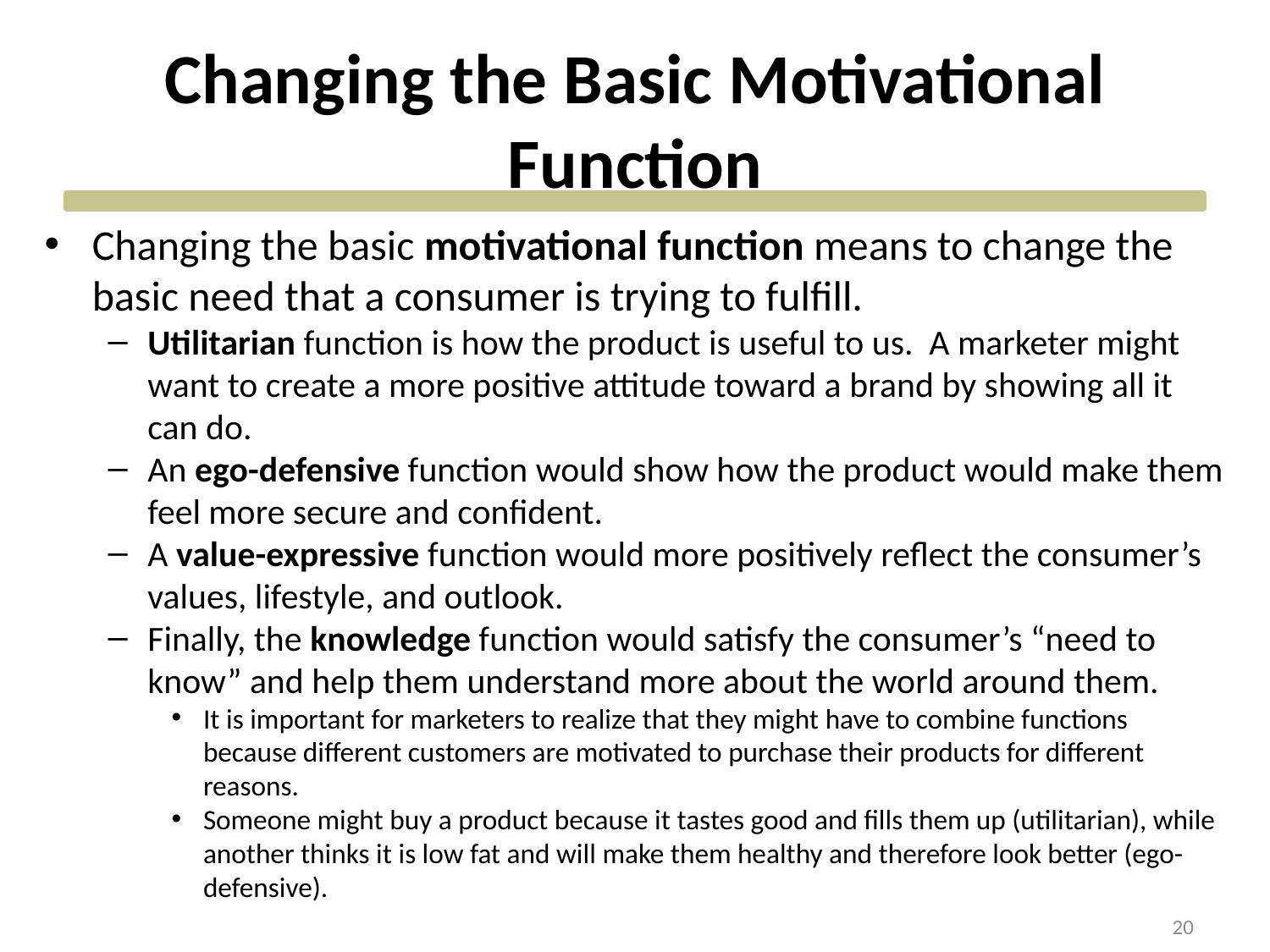

# Changing the Basic Motivational Function
Changing the basic motivational function means to change the basic need that a consumer is trying to fulfill.
Utilitarian function is how the product is useful to us.  A marketer might want to create a more positive attitude toward a brand by showing all it can do.
An ego-defensive function would show how the product would make them feel more secure and confident.
A value-expressive function would more positively reflect the consumer’s values, lifestyle, and outlook.
Finally, the knowledge function would satisfy the consumer’s “need to know” and help them understand more about the world around them.
It is important for marketers to realize that they might have to combine functions because different customers are motivated to purchase their products for different reasons.
Someone might buy a product because it tastes good and fills them up (utilitarian), while another thinks it is low fat and will make them healthy and therefore look better (ego-defensive).
20